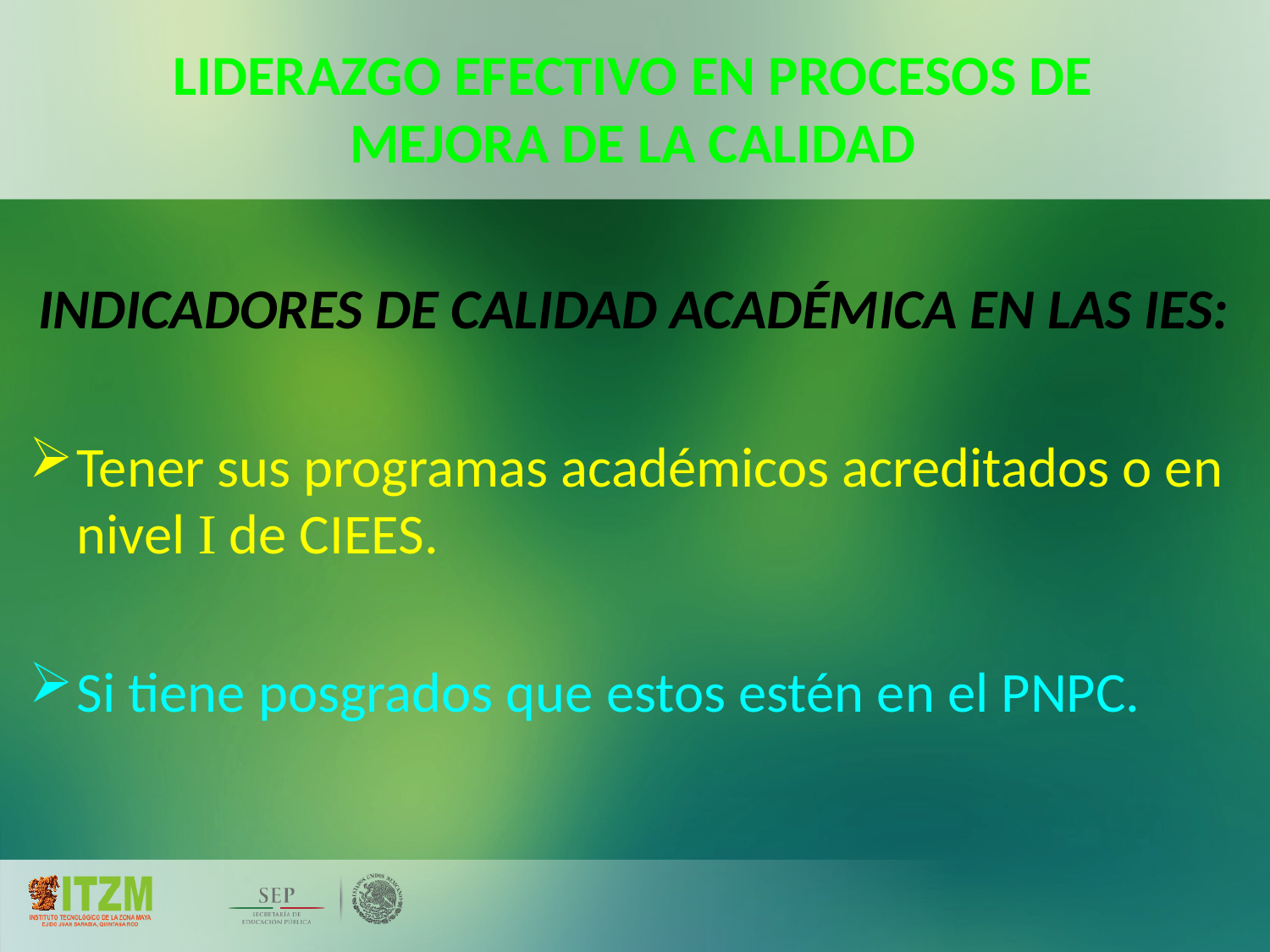

INDICADORES DE CALIDAD ACADÉMICA EN LAS IES:

Tener sus programas académicos acreditados o en nivel I de CIEES.

Si tiene posgrados que estos estén en el PNPC.